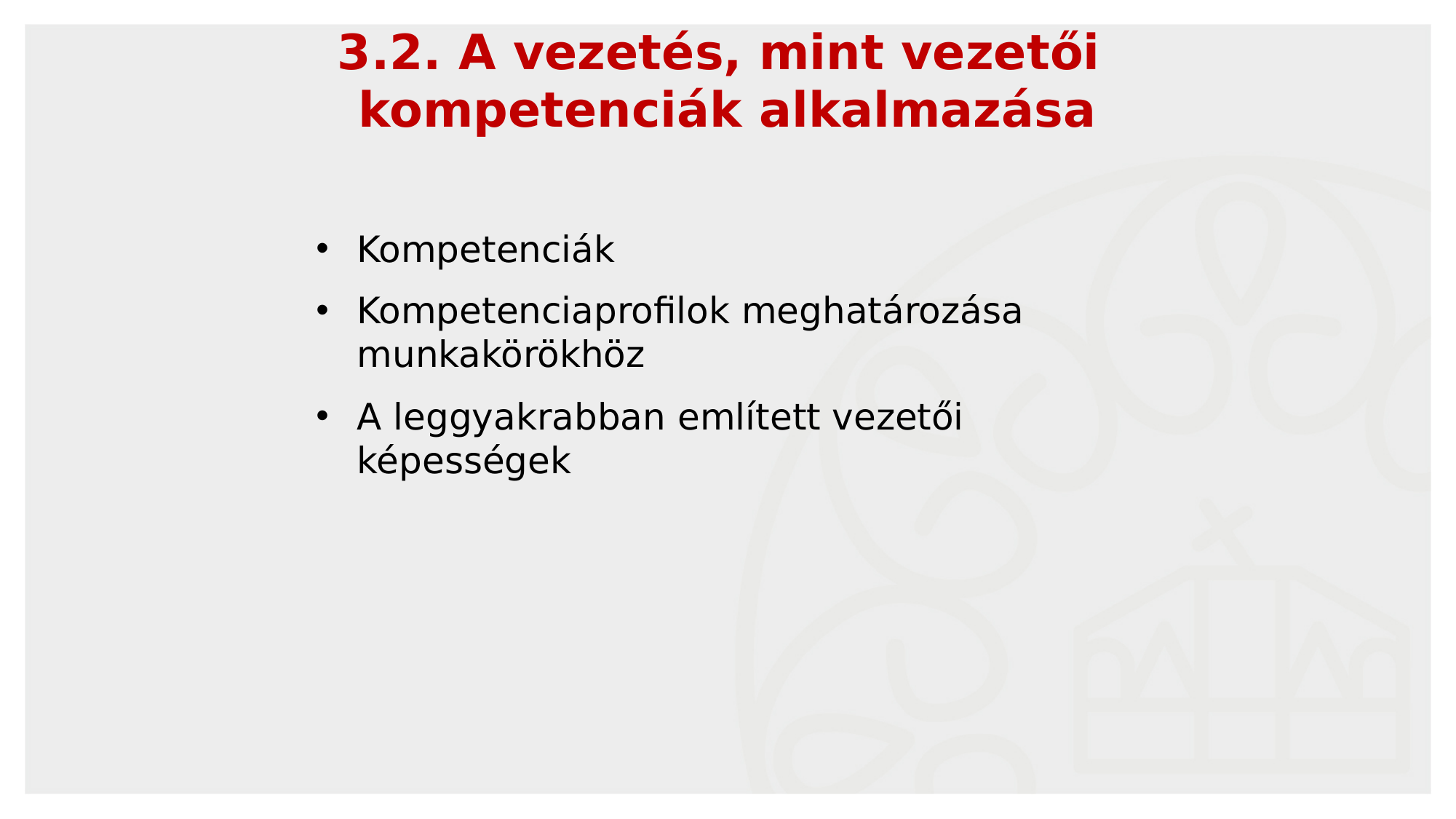

3.2. A vezetés, mint vezetői
kompetenciák alkalmazása
Kompetenciák
Kompetenciaprofilok meghatározása munkakörökhöz
A leggyakrabban említett vezetői képességek